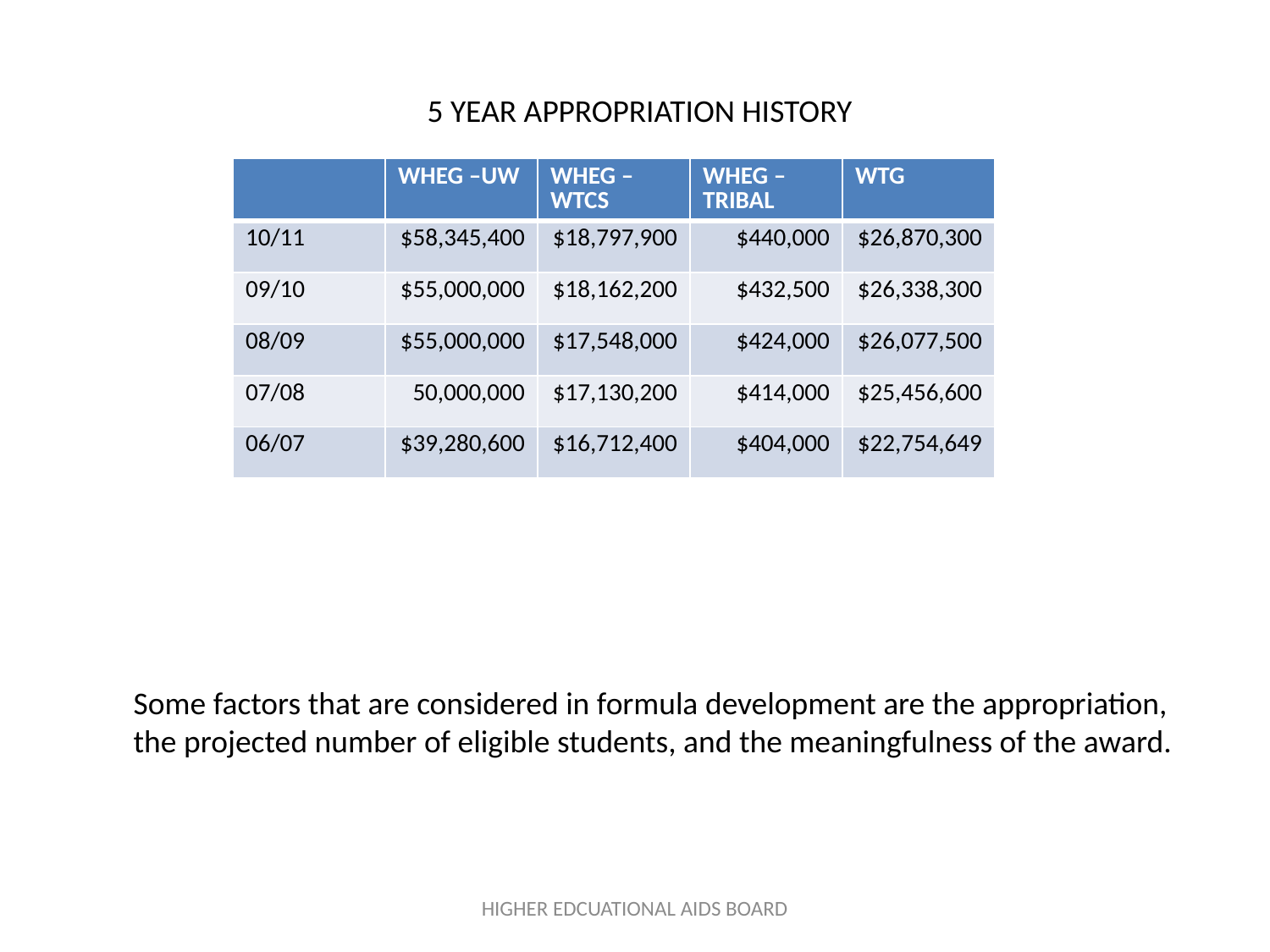

5 YEAR APPROPRIATION HISTORY
|  | WHEG –UW | WHEG – WTCS | WHEG – TRIBAL | WTG |
| --- | --- | --- | --- | --- |
| 10/11 | $58,345,400 | $18,797,900 | $440,000 | $26,870,300 |
| 09/10 | $55,000,000 | $18,162,200 | $432,500 | $26,338,300 |
| 08/09 | $55,000,000 | $17,548,000 | $424,000 | $26,077,500 |
| 07/08 | 50,000,000 | $17,130,200 | $414,000 | $25,456,600 |
| 06/07 | $39,280,600 | $16,712,400 | $404,000 | $22,754,649 |

Some factors that are considered in formula development are the appropriation,
the projected number of eligible students, and the meaningfulness of the award.
HIGHER EDCUATIONAL AIDS BOARD